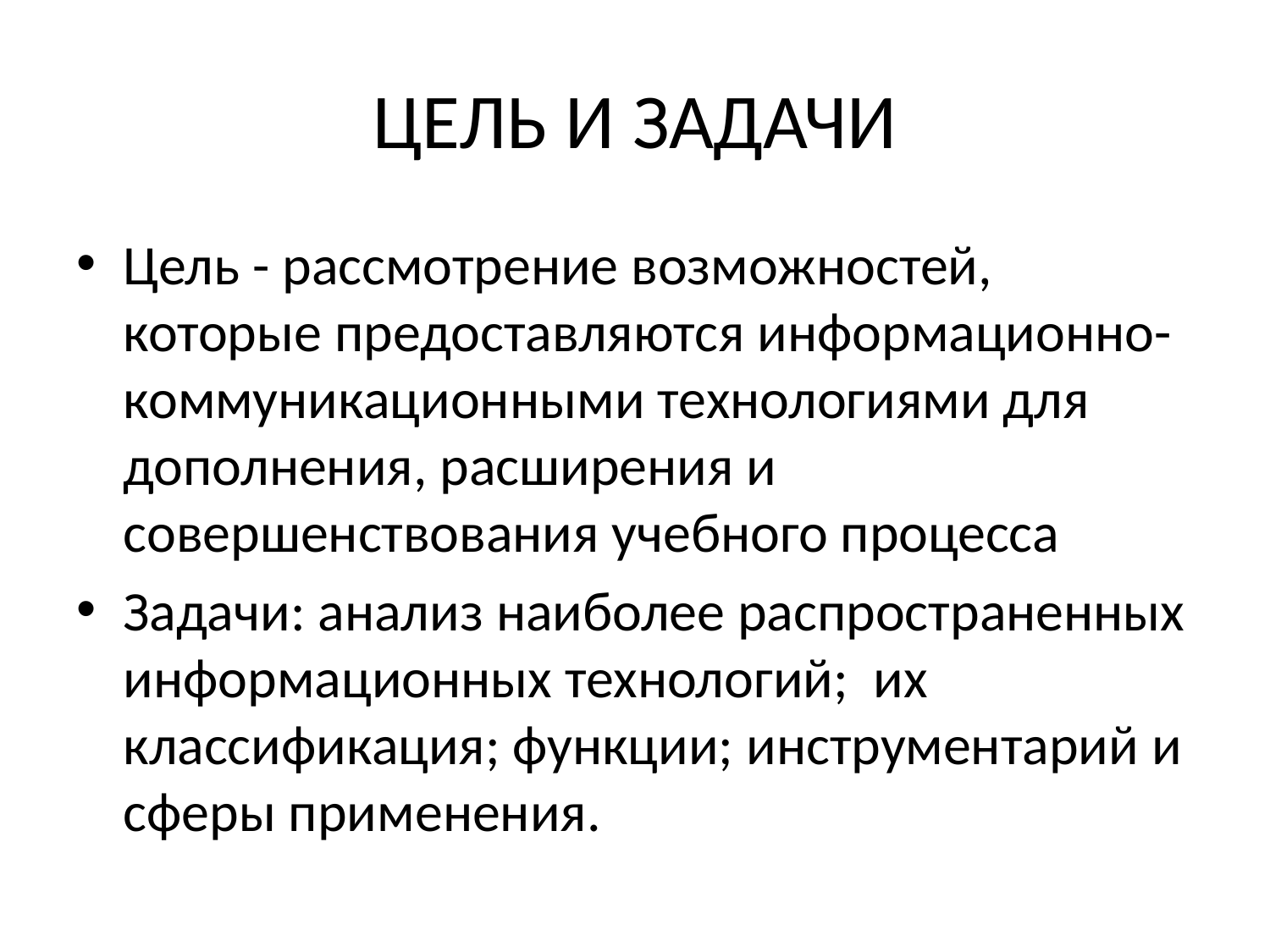

# ЦЕЛЬ И ЗАДАЧИ
Цель - рассмотрение возможностей, которые предоставляются информационно-коммуникационными технологиями для дополнения, расширения и совершенствования учебного процесса
Задачи: анализ наиболее распространенных информационных технологий;  их классификация; функции; инструментарий и сферы применения.